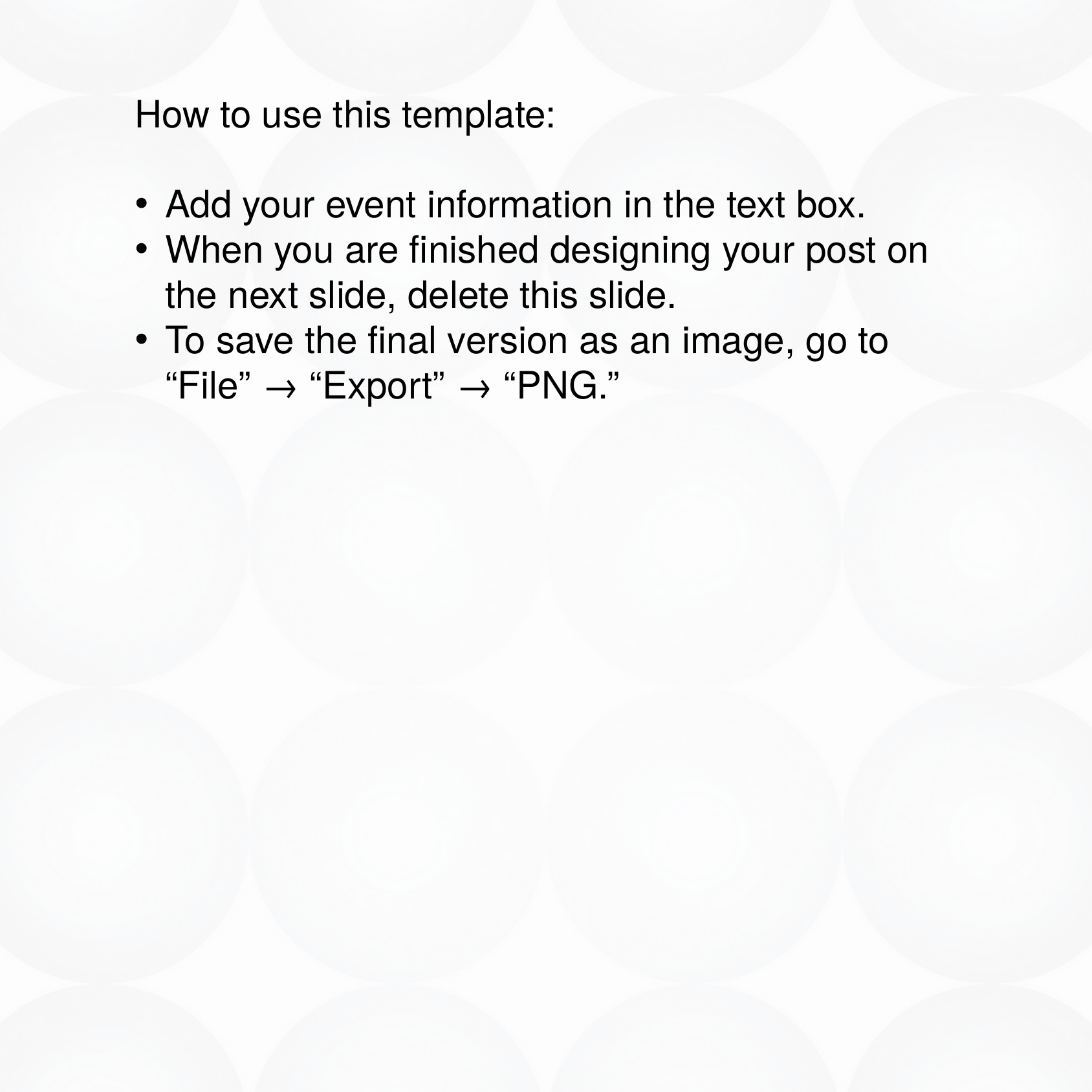

How to use this template:

Add your event information in the text box.
When you are finished designing your post on the next slide, delete this slide.
To save the final version as an image, go to “File” → “Export” → “PNG.”